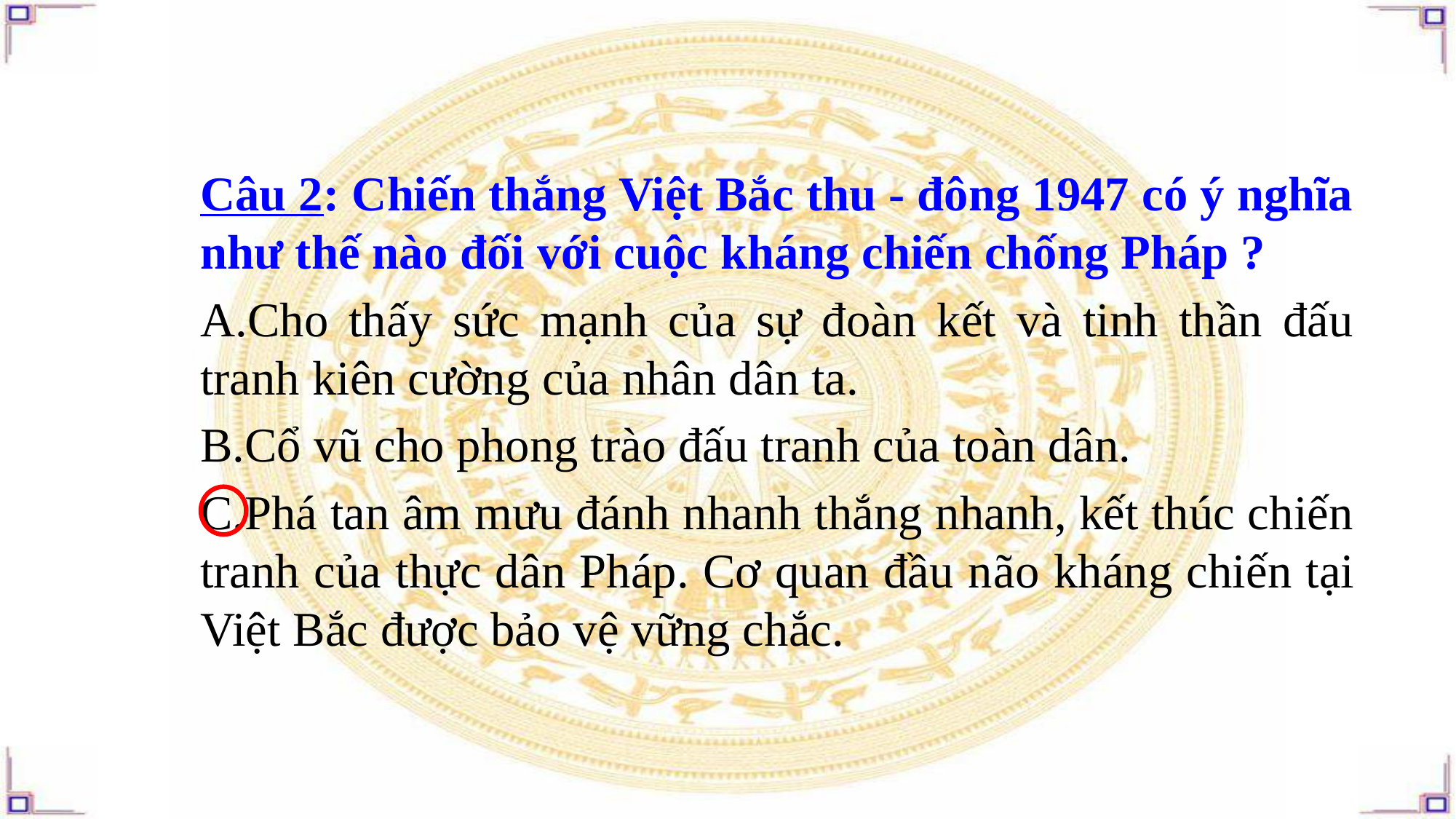

Câu 2: Chiến thắng Việt Bắc thu - đông 1947 có ý nghĩa như thế nào đối với cuộc kháng chiến chống Pháp ?
Cho thấy sức mạnh của sự đoàn kết và tinh thần đấu tranh kiên cường của nhân dân ta.
Cổ vũ cho phong trào đấu tranh của toàn dân.
Phá tan âm mưu đánh nhanh thắng nhanh, kết thúc chiến tranh của thực dân Pháp. Cơ quan đầu não kháng chiến tại Việt Bắc được bảo vệ vững chắc.